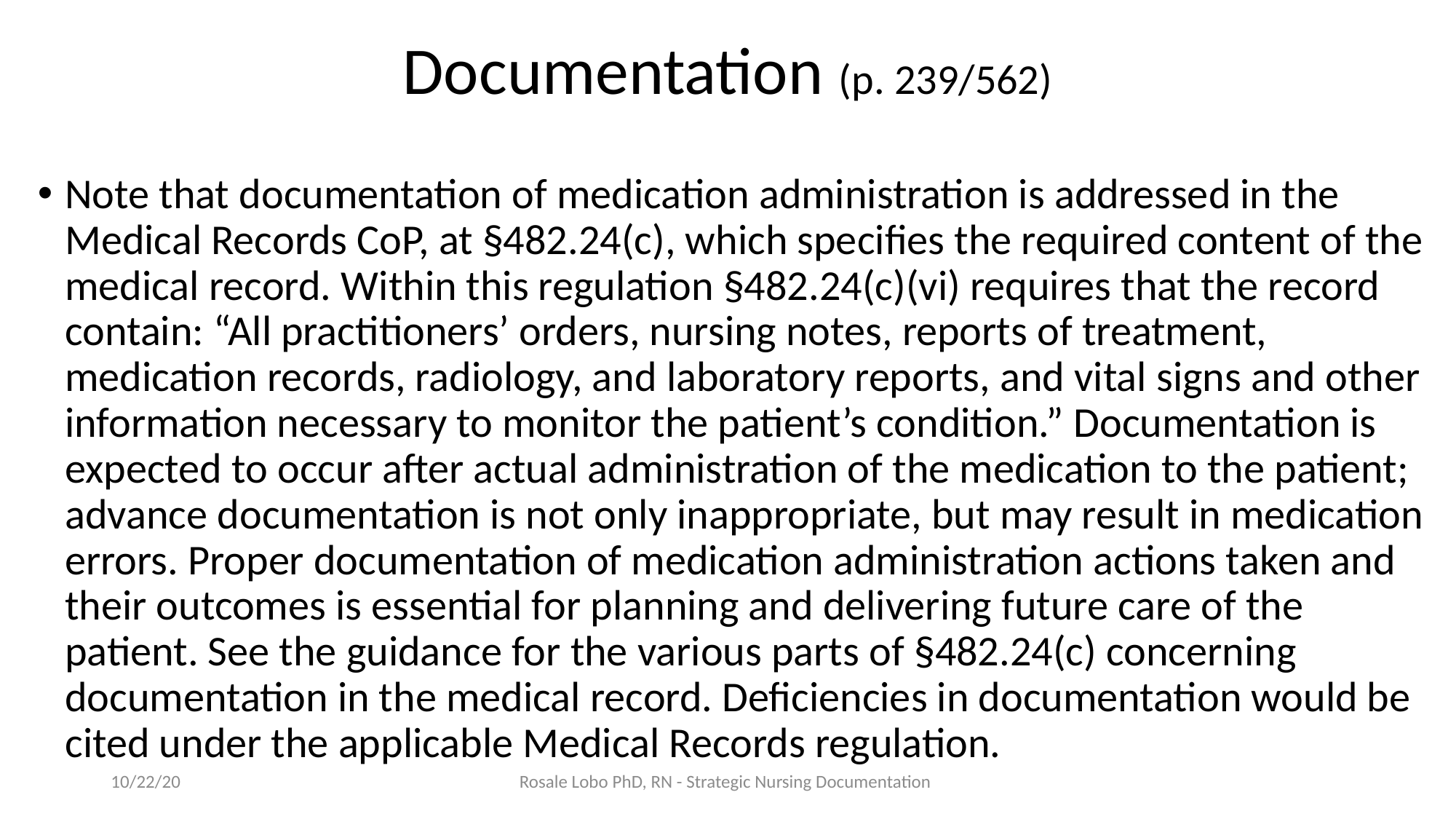

# Documentation (p. 239/562)
Note that documentation of medication administration is addressed in the Medical Records CoP, at §482.24(c), which specifies the required content of the medical record. Within this regulation §482.24(c)(vi) requires that the record contain: “All practitioners’ orders, nursing notes, reports of treatment, medication records, radiology, and laboratory reports, and vital signs and other information necessary to monitor the patient’s condition.” Documentation is expected to occur after actual administration of the medication to the patient; advance documentation is not only inappropriate, but may result in medication errors. Proper documentation of medication administration actions taken and their outcomes is essential for planning and delivering future care of the patient. See the guidance for the various parts of §482.24(c) concerning documentation in the medical record. Deficiencies in documentation would be cited under the applicable Medical Records regulation.
10/22/20
Rosale Lobo PhD, RN - Strategic Nursing Documentation